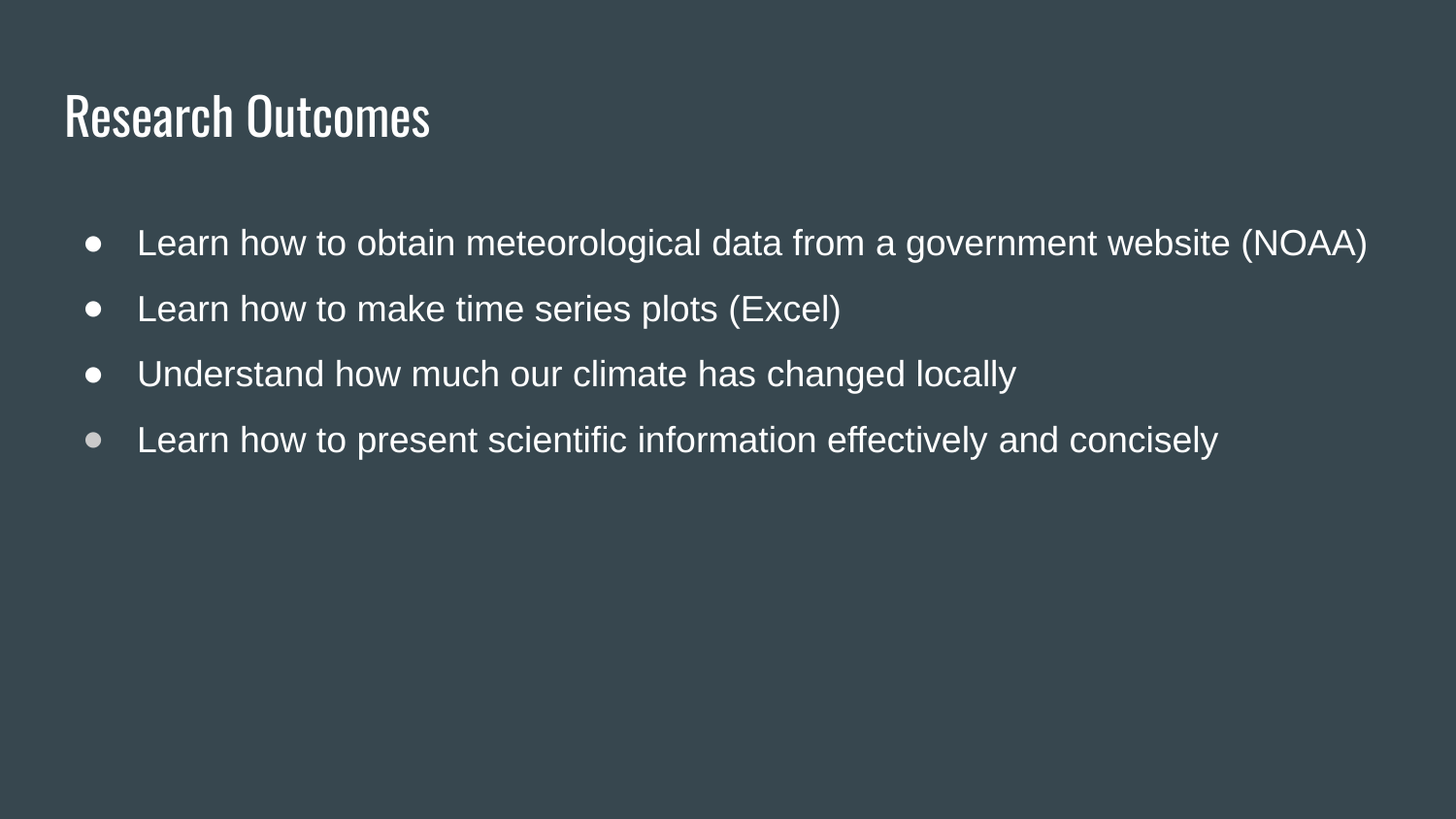

# Research Outcomes
Learn how to obtain meteorological data from a government website (NOAA)
Learn how to make time series plots (Excel)
Understand how much our climate has changed locally
Learn how to present scientific information effectively and concisely